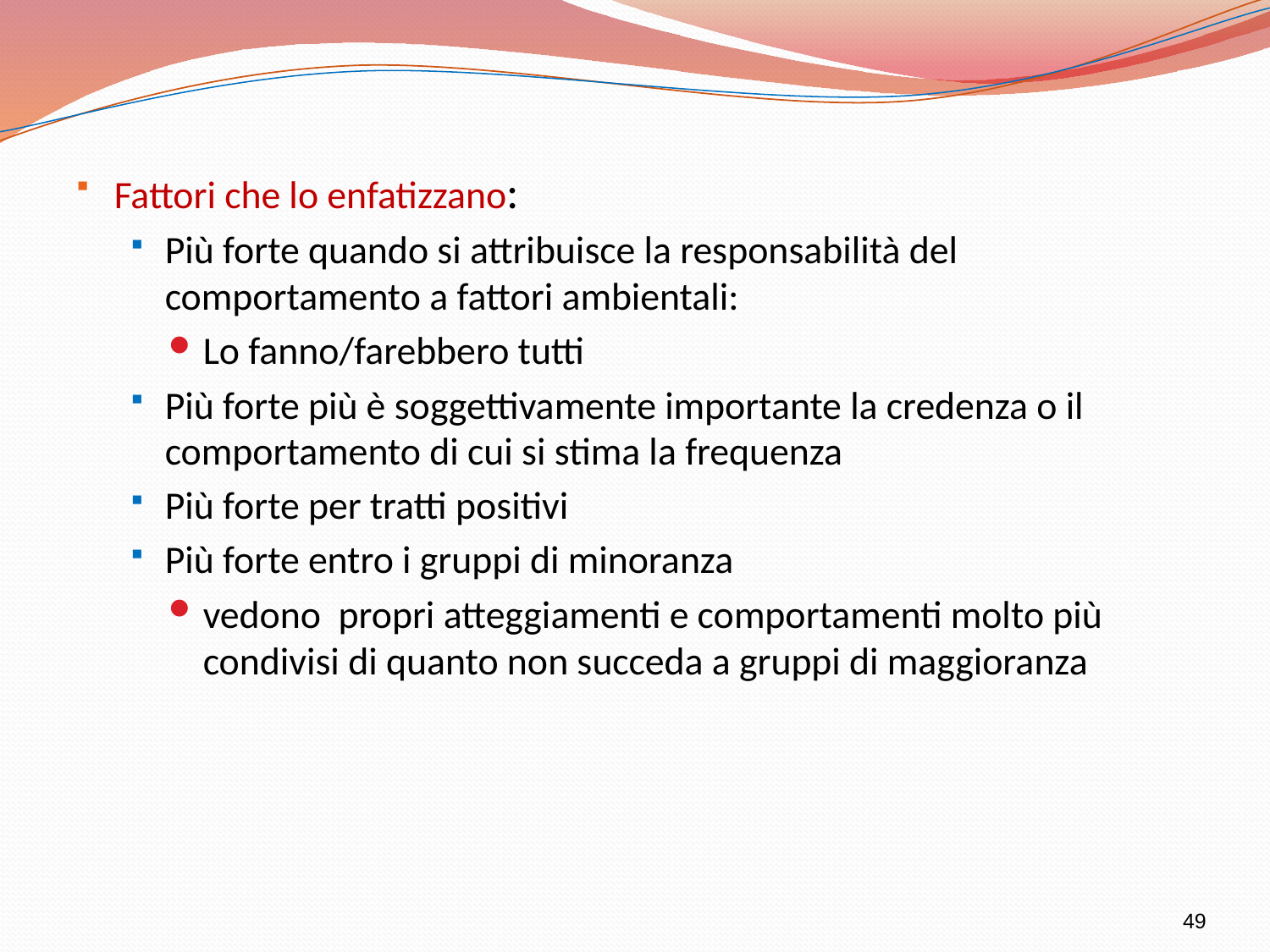

Fattori che lo enfatizzano:
Più forte quando si attribuisce la responsabilità del comportamento a fattori ambientali:
Lo fanno/farebbero tutti
Più forte più è soggettivamente importante la credenza o il comportamento di cui si stima la frequenza
Più forte per tratti positivi
Più forte entro i gruppi di minoranza
vedono  propri atteggiamenti e comportamenti molto più condivisi di quanto non succeda a gruppi di maggioranza
49